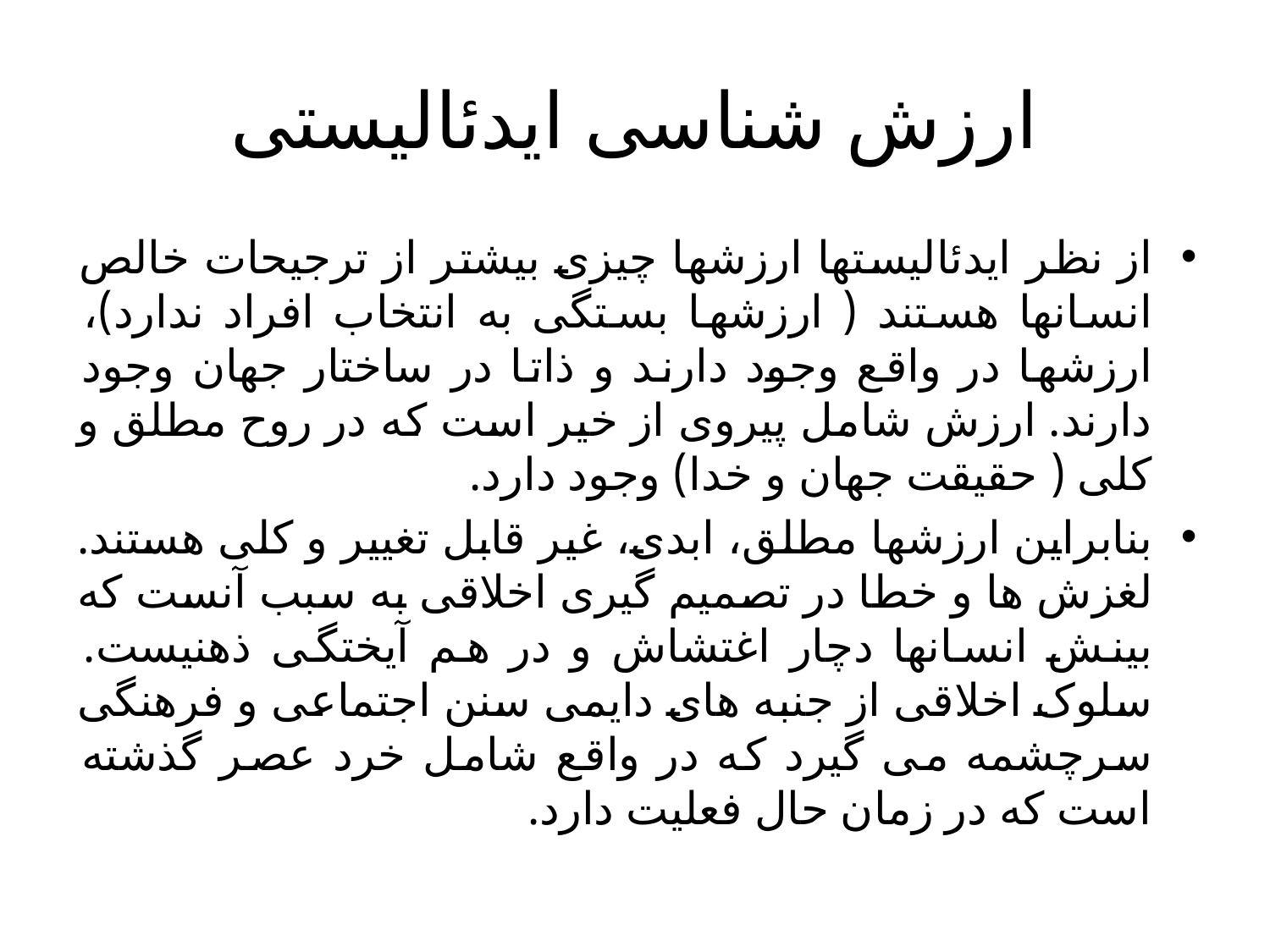

# ارزش شناسی ایدئالیستی
از نظر ایدئالیستها ارزشها چیزی بیشتر از ترجیحات خالص انسانها هستند ( ارزشها بستگی به انتخاب افراد ندارد)، ارزشها در واقع وجود دارند و ذاتا در ساختار جهان وجود دارند. ارزش شامل پیروی از خیر است که در روح مطلق و کلی ( حقیقت جهان و خدا) وجود دارد.
بنابراین ارزشها مطلق، ابدی، غیر قابل تغییر و کلی هستند. لغزش ها و خطا در تصمیم گیری اخلاقی به سبب آنست که بینش انسانها دچار اغتشاش و در هم آیختگی ذهنیست. سلوک اخلاقی از جنبه های دایمی سنن اجتماعی و فرهنگی سرچشمه می گیرد که در واقع شامل خرد عصر گذشته است که در زمان حال فعلیت دارد.